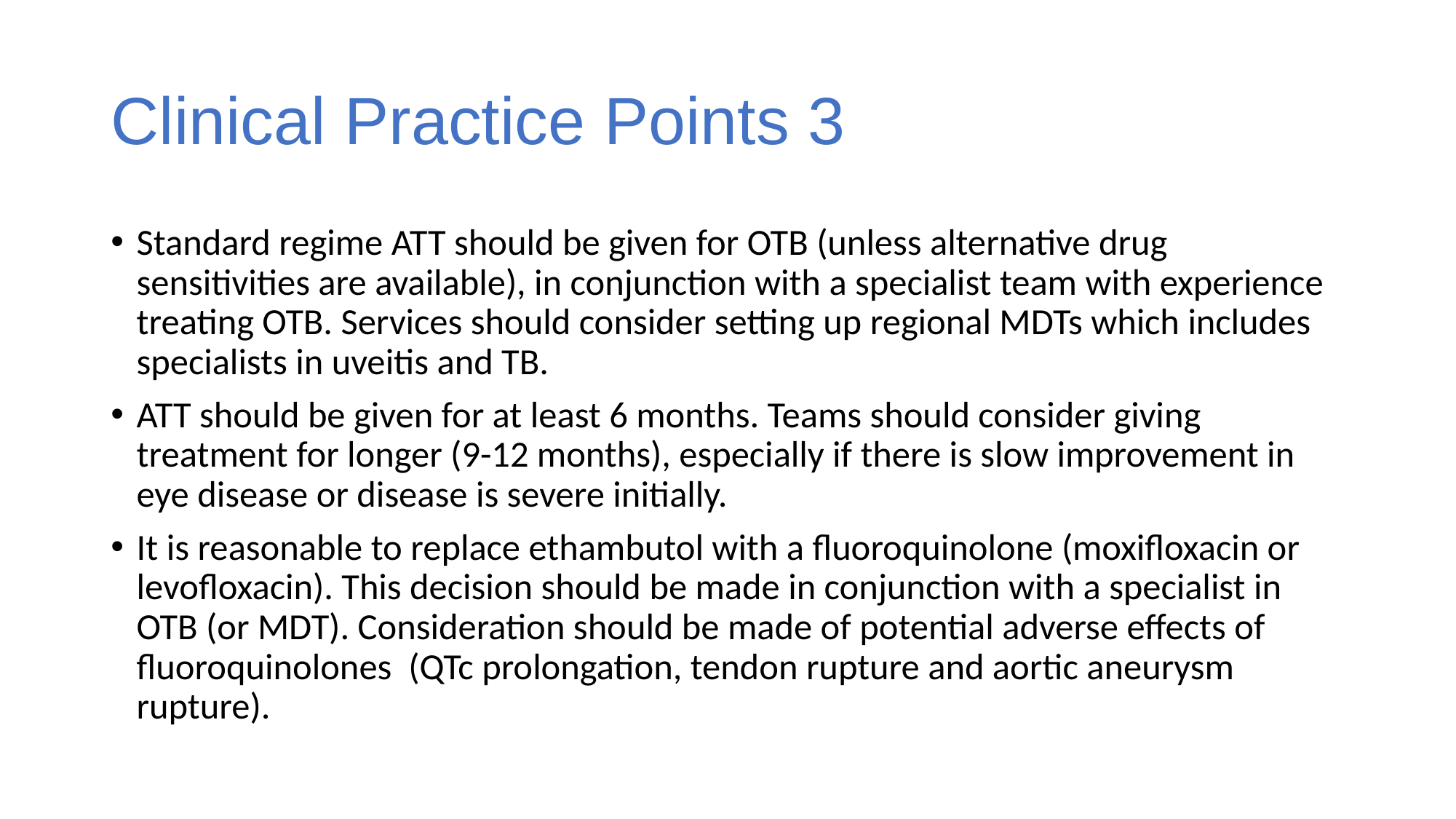

# Clinical Practice Points 3
Standard regime ATT should be given for OTB (unless alternative drug sensitivities are available), in conjunction with a specialist team with experience treating OTB. Services should consider setting up regional MDTs which includes specialists in uveitis and TB.
ATT should be given for at least 6 months. Teams should consider giving treatment for longer (9-12 months), especially if there is slow improvement in eye disease or disease is severe initially.
It is reasonable to replace ethambutol with a fluoroquinolone (moxifloxacin or levofloxacin). This decision should be made in conjunction with a specialist in OTB (or MDT). Consideration should be made of potential adverse effects of fluoroquinolones  (QTc prolongation, tendon rupture and aortic aneurysm rupture).